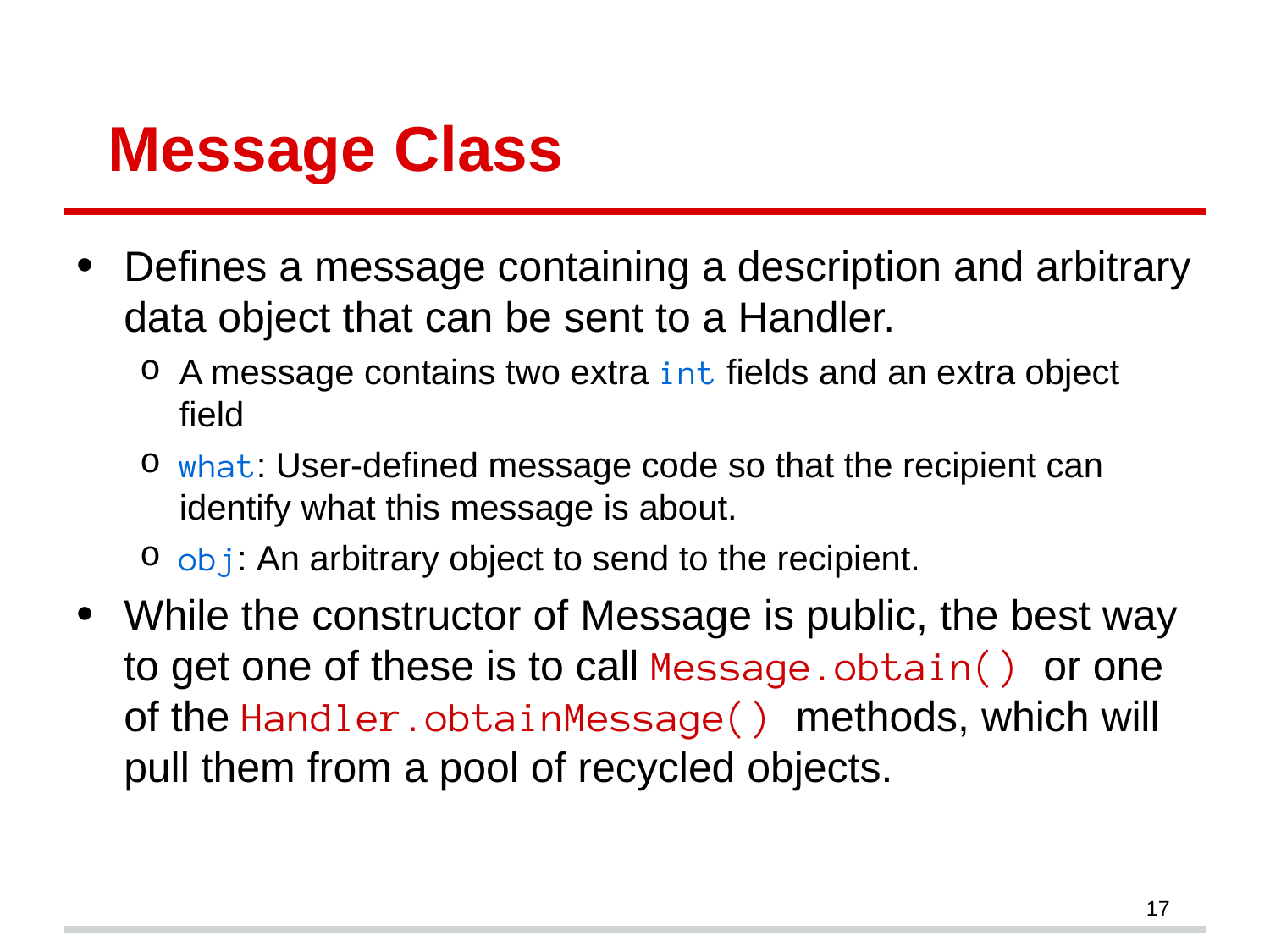

# Message Class
Defines a message containing a description and arbitrary data object that can be sent to a Handler.
A message contains two extra int fields and an extra object field
what: User-defined message code so that the recipient can identify what this message is about.
obj: An arbitrary object to send to the recipient.
While the constructor of Message is public, the best way to get one of these is to call Message.obtain() or one of the Handler.obtainMessage() methods, which will pull them from a pool of recycled objects.
17